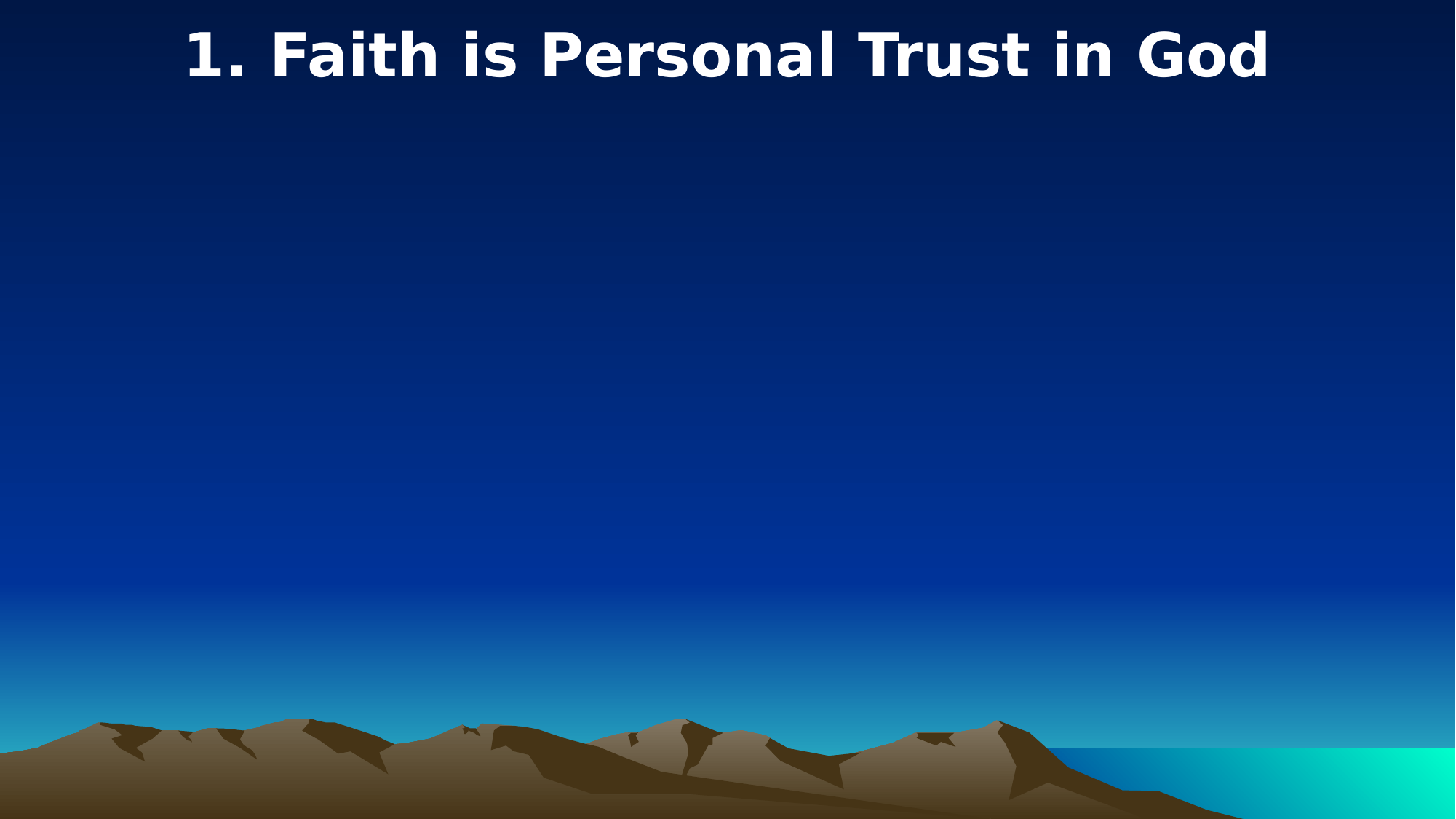

1. Faith is Personal Trust in God